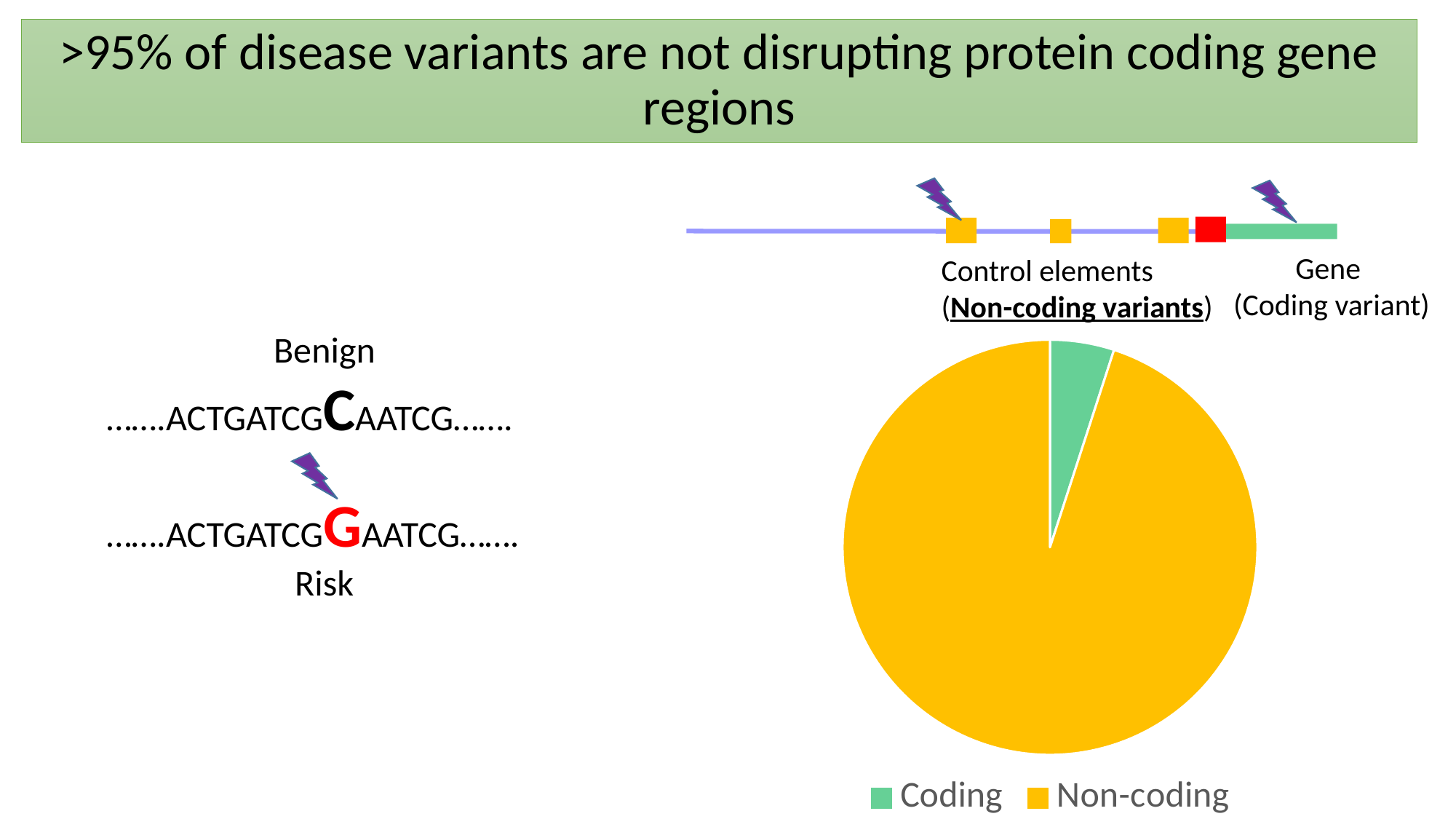

# >95% of disease variants are not disrupting protein coding gene regions

Control elements
(Non-coding variants)

Gene
(Coding variant)
Benign
…….ACTGATCGCAATCG…….

…….ACTGATCGGAATCG…….
Risk

### Chart

| Category | Sales |
|---|---|
| Coding | 5.0 |
| Non-coding | 95.0 |